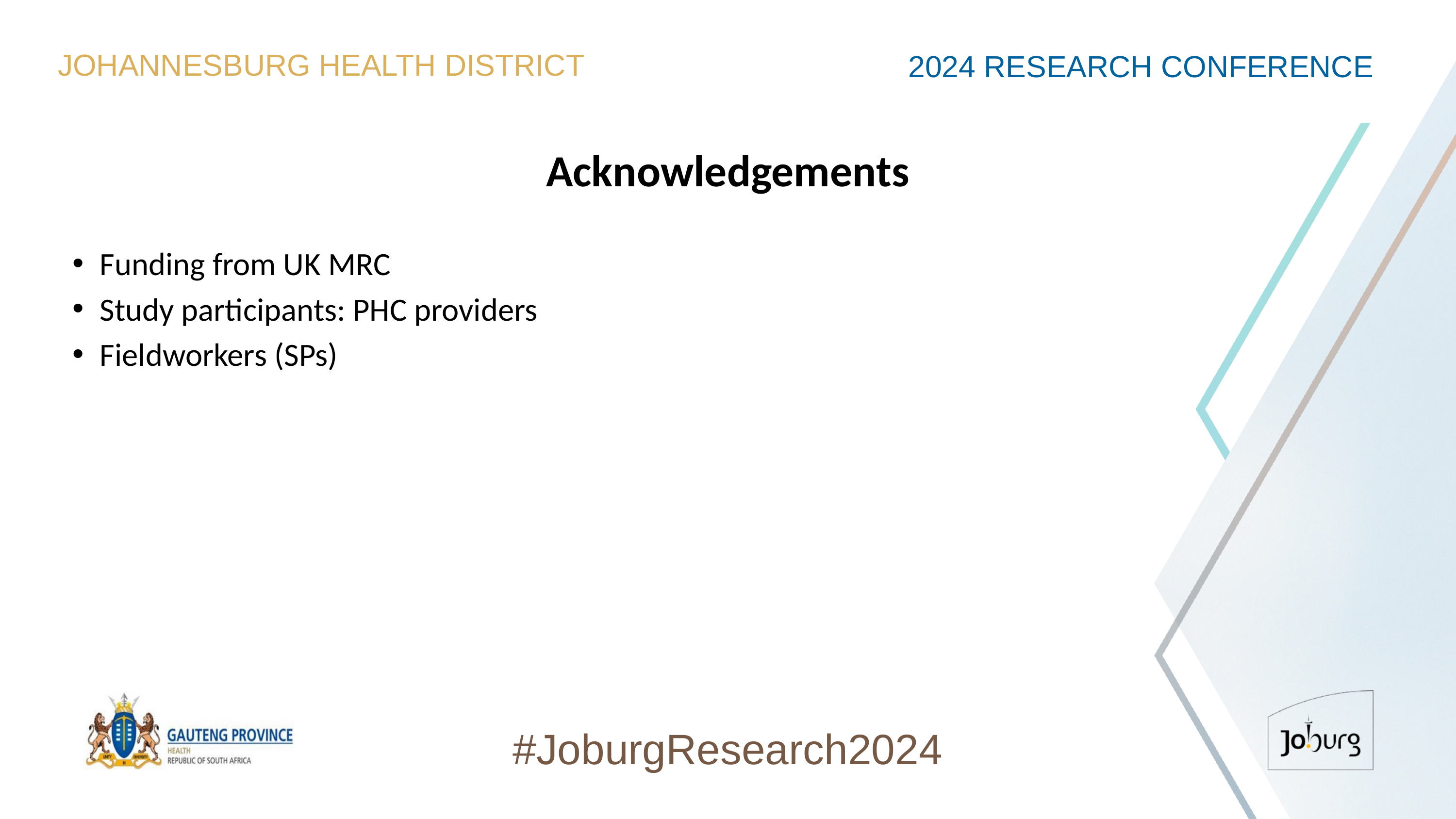

JOHANNESBURG HEALTH DISTRICT
2024 RESEARCH CONFERENCE
# Acknowledgements

Funding from UK MRC
Study participants: PHC providers
Fieldworkers (SPs)

#JoburgResearch2024